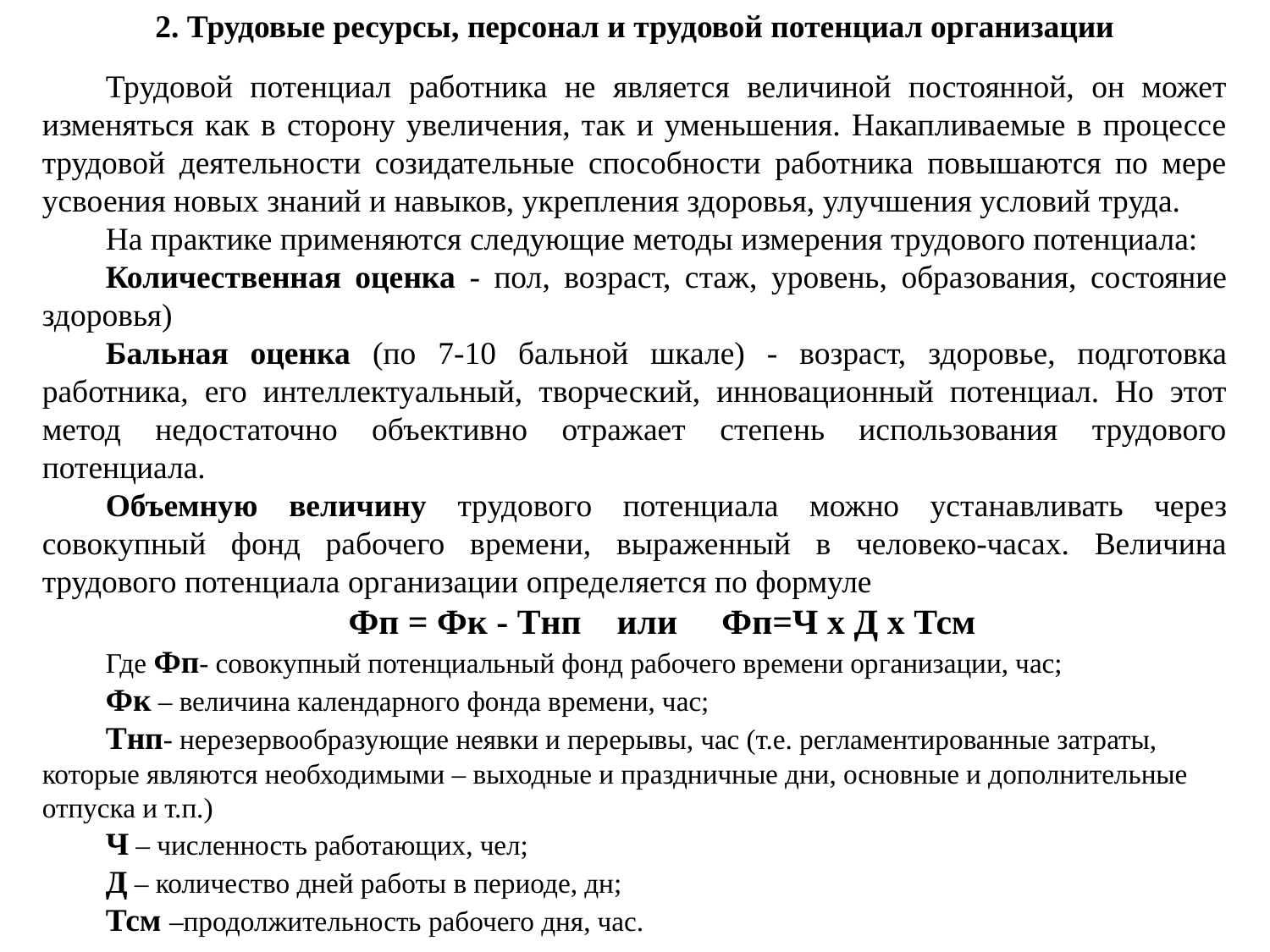

2. Трудовые ресурсы, персонал и трудовой потенциал организации
Трудовой потенциал работника не является величиной постоянной, он может изменяться как в сторону увеличения, так и уменьшения. Накапливаемые в процессе трудовой деятельности созидательные способности работника повышаются по мере усвоения новых знаний и навыков, укрепления здоровья, улучшения условий труда.
На практике применяются следующие методы измерения трудового потенциала:
Количественная оценка - пол, возраст, стаж, уровень, образования, состояние здоровья)
Бальная оценка (по 7-10 бальной шкале) - возраст, здоровье, подготовка работника, его интеллектуальный, творческий, инновационный потенциал. Но этот метод недостаточно объективно отражает степень использования трудового потенциала.
Объемную величину трудового потенциала можно устанавливать через совокупный фонд рабочего времени, выраженный в человеко-часах. Величина трудового потенциала организации определяется по формуле
Фп = Фк - Тнп    или     Фп=Ч х Д х Тсм
Где Фп- совокупный потенциальный фонд рабочего времени организации, час;
Фк – величина календарного фонда времени, час;
Тнп- нерезервообразующие неявки и перерывы, час (т.е. регламентированные затраты, которые являются необходимыми – выходные и праздничные дни, основные и дополнительные отпуска и т.п.)
Ч – численность работающих, чел;
Д – количество дней работы в периоде, дн;
Тсм –продолжительность рабочего дня, час.